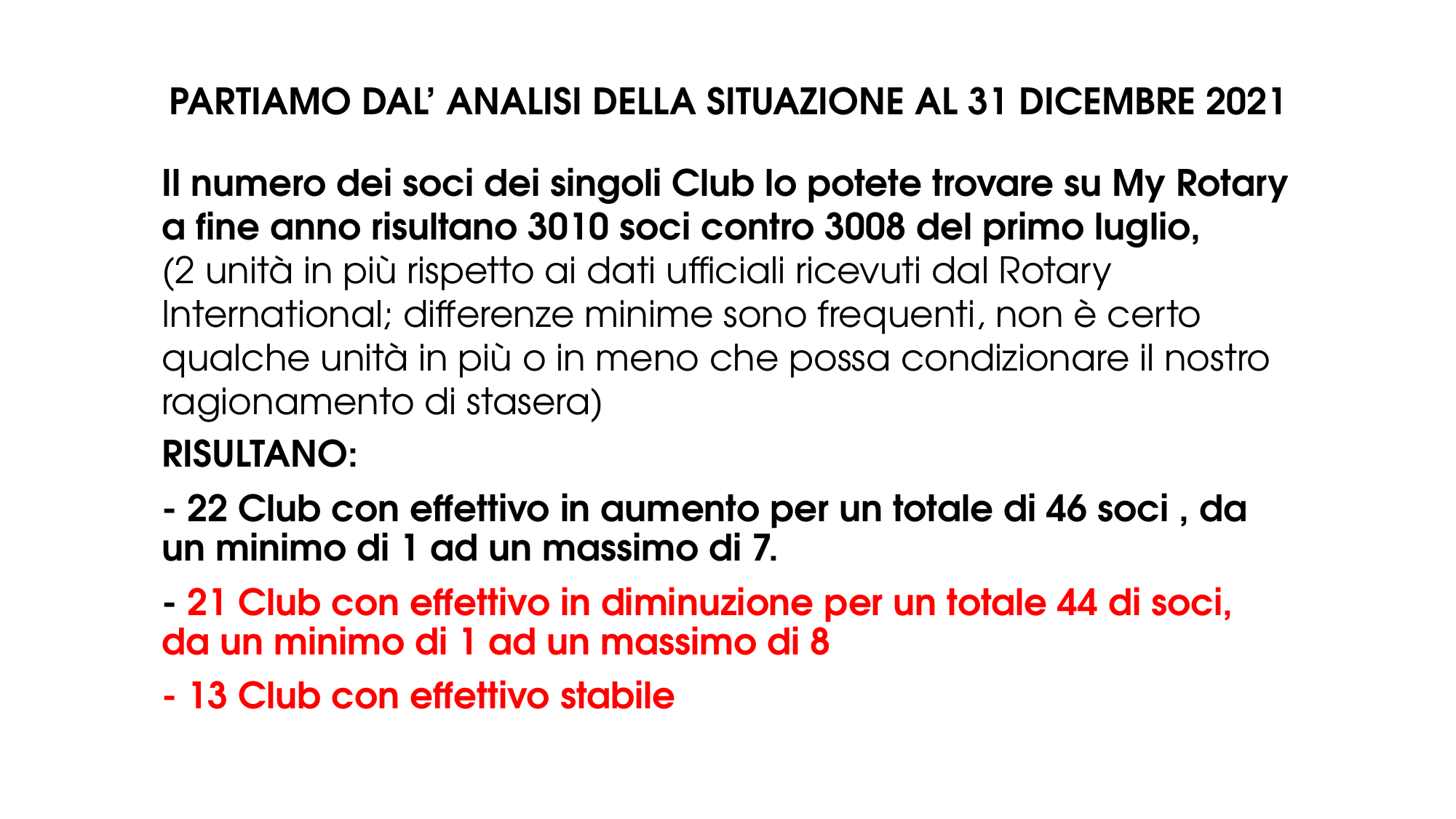

# PARTIAMO DAL’ ANALISI DELLA SITUAZIONE AL 31 DICEMBRE 2021
Il numero dei soci dei singoli Club lo potete trovare su My Rotary   a fine anno risultano 3010 soci contro 3008 del primo luglio,
(2 unità in più rispetto ai dati ufficiali ricevuti dal Rotary International; differenze minime sono frequenti, non è certo qualche unità in più o in meno che possa condizionare il nostro ragionamento di stasera)
RISULTANO:
- 22 Club con effettivo in aumento per un totale di 46 soci , da un minimo di 1 ad un massimo di 7.
- 21 Club con effettivo in diminuzione per un totale 44 di soci, da un minimo di 1 ad un massimo di 8
- 13 Club con effettivo stabile